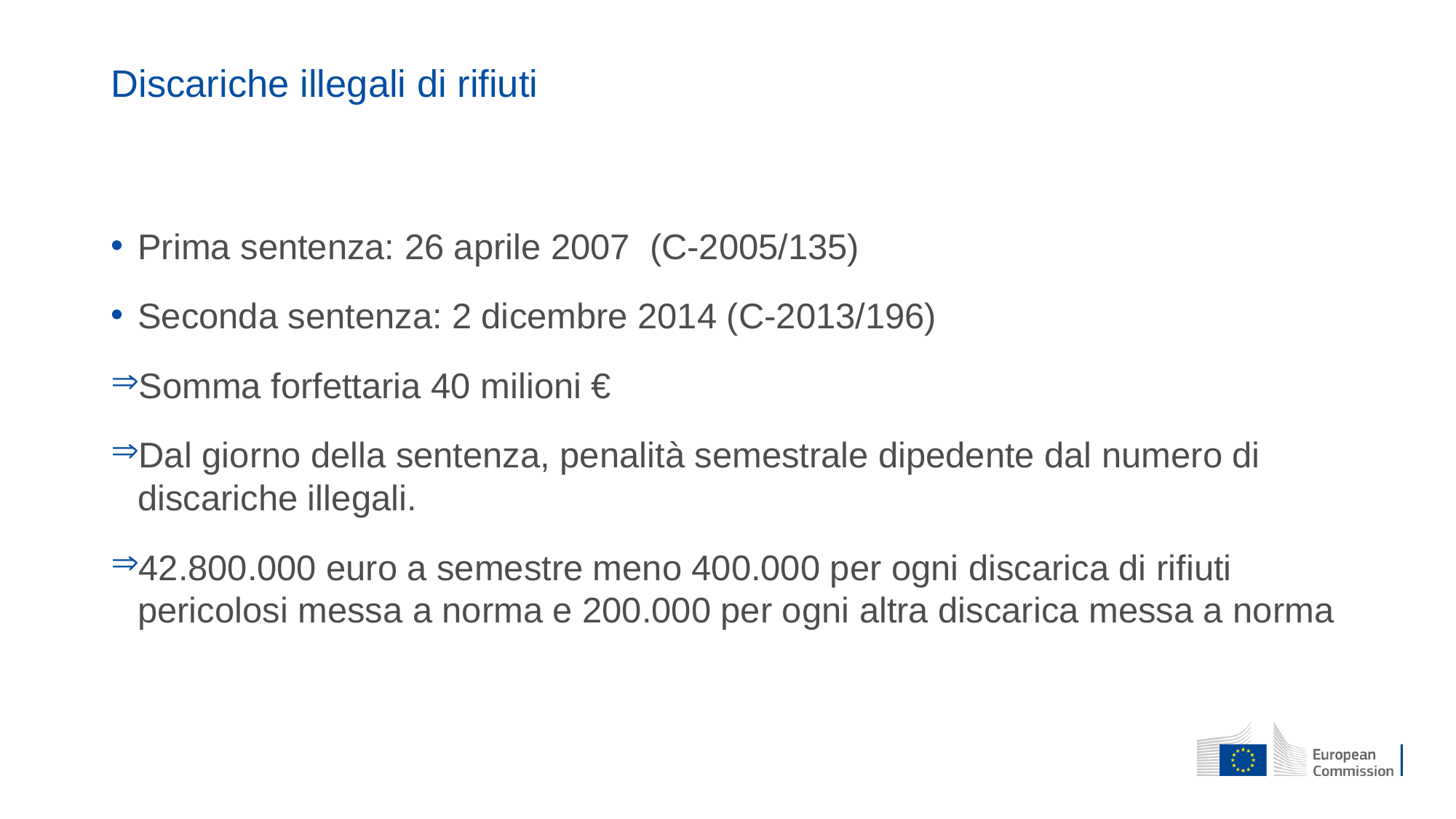

# Discariche illegali di rifiuti
Prima sentenza: 26 aprile 2007  (C-2005/135)
Seconda sentenza: 2 dicembre 2014 (C-2013/196)
Somma forfettaria 40 milioni €
Dal giorno della sentenza, penalità semestrale dipedente dal numero di discariche illegali.
42.800.000 euro a semestre meno 400.000 per ogni discarica di rifiuti pericolosi messa a norma e 200.000 per ogni altra discarica messa a norma